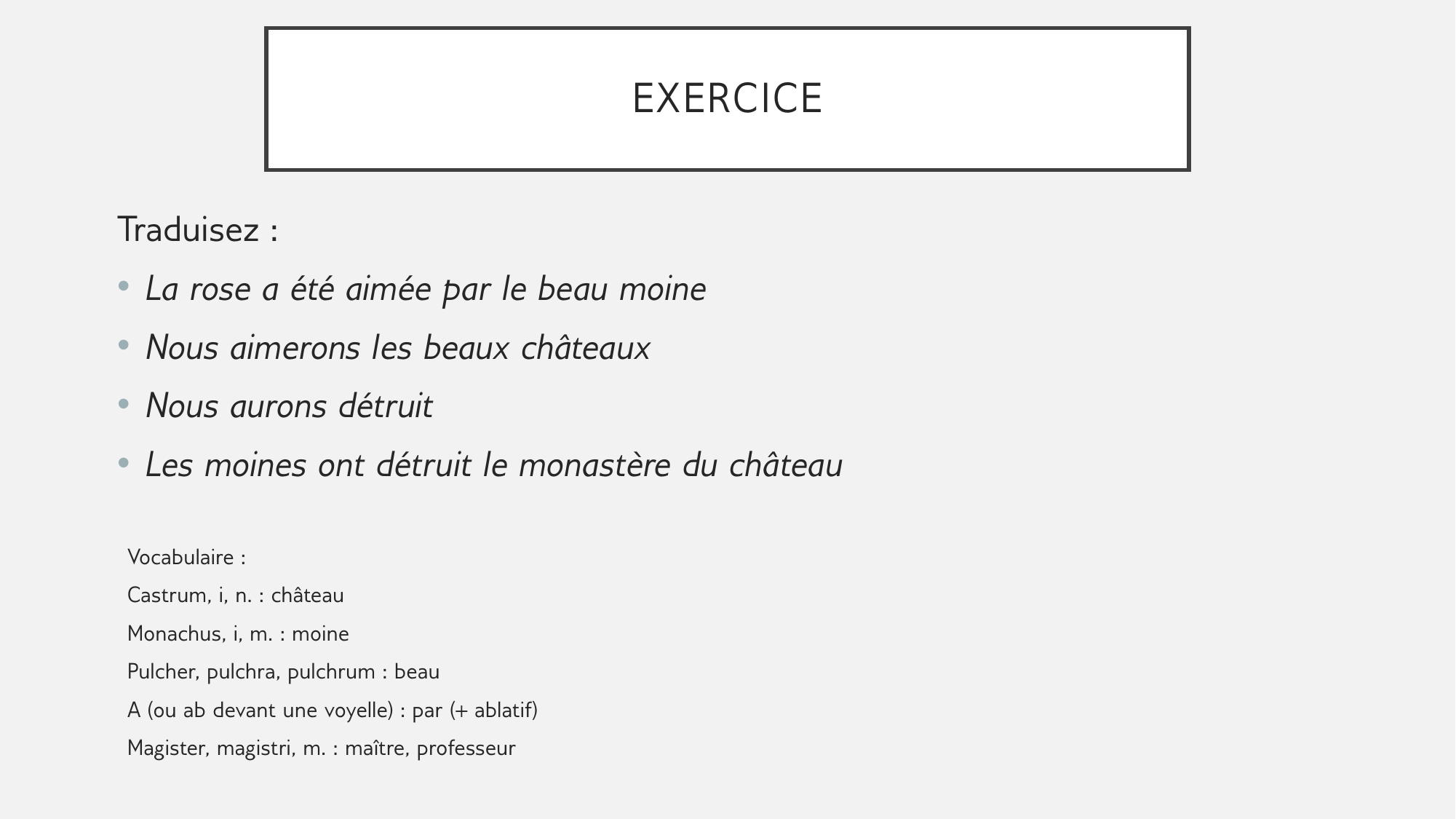

# EXERCICE
Traduisez :
La rose a été aimée par le beau moine
Nous aimerons les beaux châteaux
Nous aurons détruit
Les moines ont détruit le monastère du château

Vocabulaire :
Castrum, i, n. : château
Monachus, i, m. : moine
Pulcher, pulchra, pulchrum : beau
A (ou ab devant une voyelle) : par (+ ablatif)
Magister, magistri, m. : maître, professeur